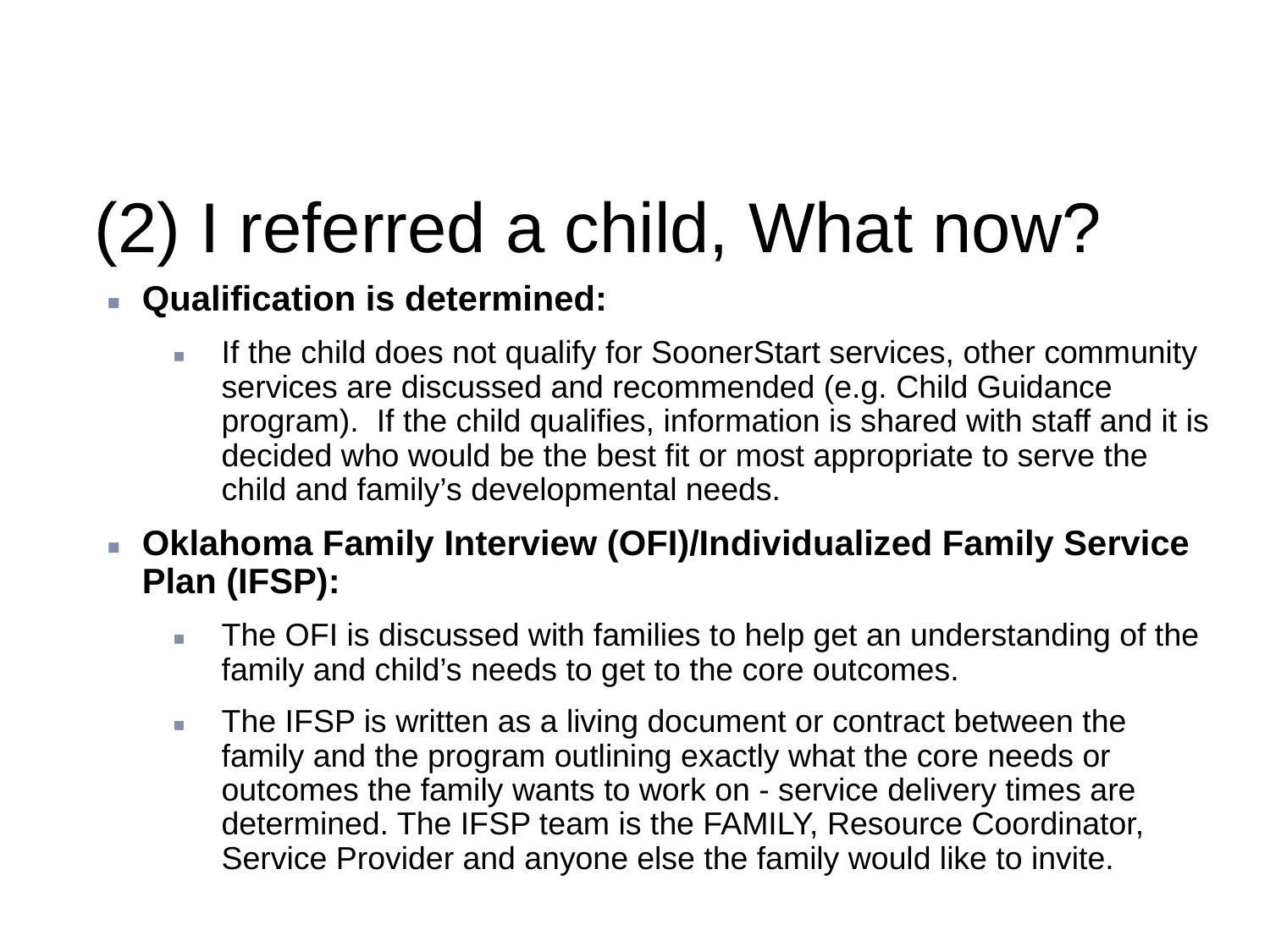

# (2) I referred a child, What now?
Qualification is determined:
If the child does not qualify for SoonerStart services, other community services are discussed and recommended (e.g. Child Guidance program).  If the child qualifies, information is shared with staff and it is decided who would be the best fit or most appropriate to serve the child and family’s developmental needs.
Oklahoma Family Interview (OFI)/Individualized Family Service Plan (IFSP):
The OFI is discussed with families to help get an understanding of the family and child’s needs to get to the core outcomes.
The IFSP is written as a living document or contract between the family and the program outlining exactly what the core needs or outcomes the family wants to work on - service delivery times are determined. The IFSP team is the FAMILY, Resource Coordinator, Service Provider and anyone else the family would like to invite.

133